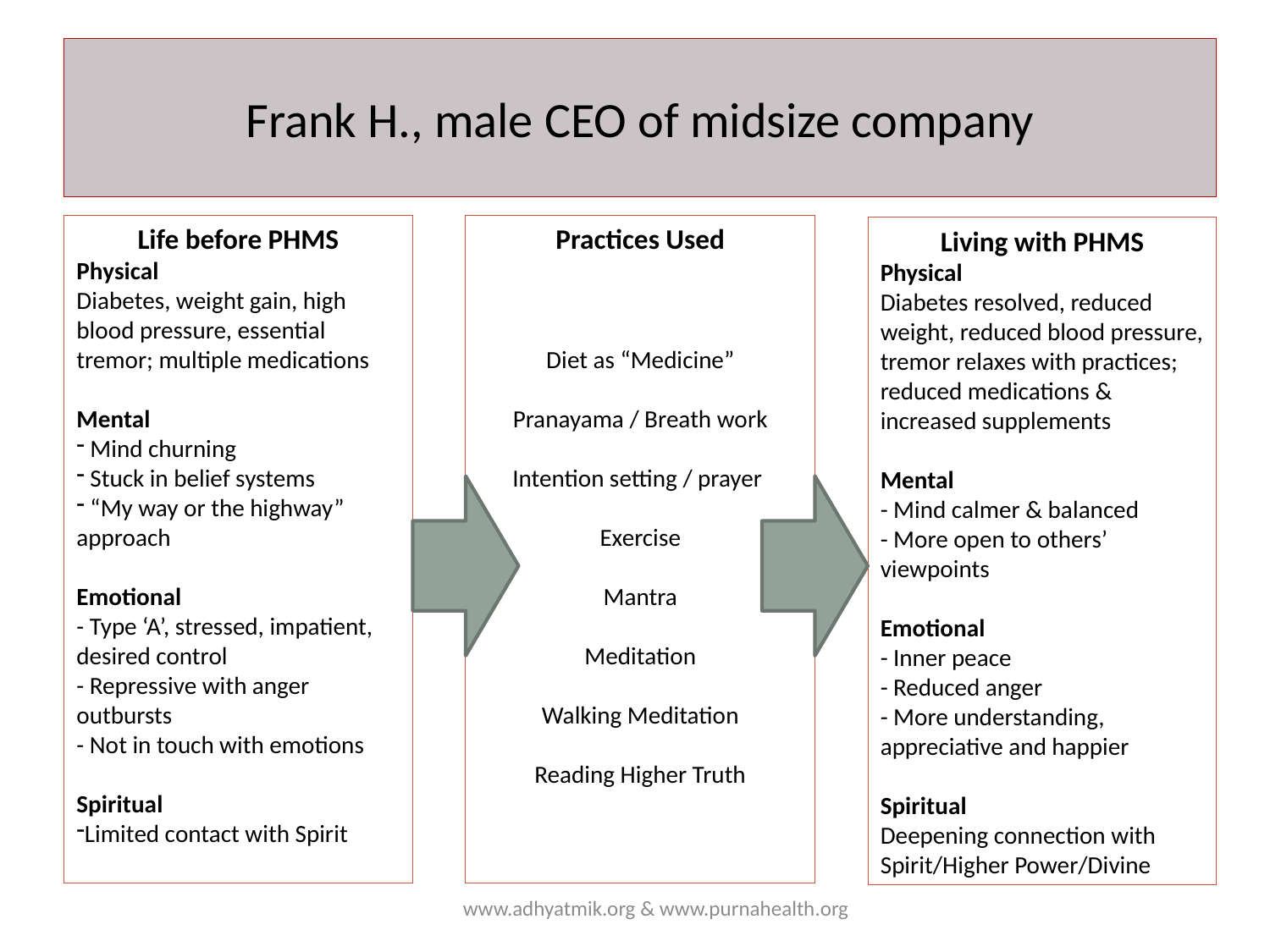

# Frank H., male CEO of midsize company
Life before PHMS
Physical
Diabetes, weight gain, high blood pressure, essential tremor; multiple medications

Mental
 Mind churning
 Stuck in belief systems
 “My way or the highway” approach

Emotional
- Type ‘A’, stressed, impatient, desired control
- Repressive with anger outbursts
- Not in touch with emotions

Spiritual
Limited contact with Spirit

Practices Used

Diet as “Medicine”

Pranayama / Breath work

Intention setting / prayer

Exercise

Mantra

Meditation

Walking Meditation

Reading Higher Truth

Living with PHMS
Physical
Diabetes resolved, reduced weight, reduced blood pressure, tremor relaxes with practices; reduced medications & increased supplements

Mental
- Mind calmer & balanced
- More open to others’ viewpoints

Emotional
- Inner peace
- Reduced anger
- More understanding, appreciative and happier

Spiritual
Deepening connection with Spirit/Higher Power/Divine

www.adhyatmik.org & www.purnahealth.org